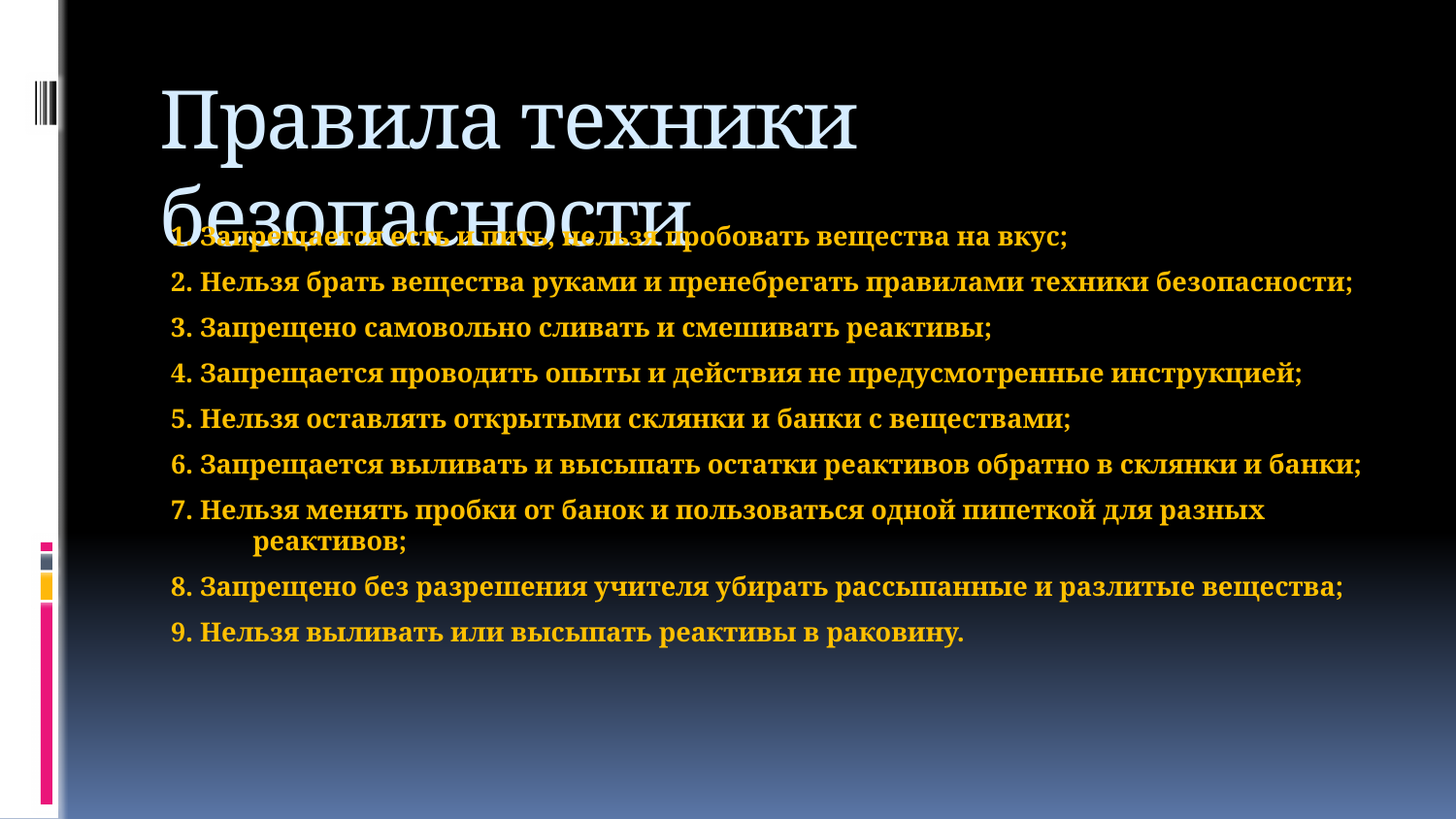

# Правила техники безопасности
1. Запрещается есть и пить, нельзя пробовать вещества на вкус;
2. Нельзя брать вещества руками и пренебрегать правилами техники безопасности;
3. Запрещено самовольно сливать и смешивать реактивы;
4. Запрещается проводить опыты и действия не предусмотренные инструкцией;
5. Нельзя оставлять открытыми склянки и банки с веществами;
6. Запрещается выливать и высыпать остатки реактивов обратно в склянки и банки;
7. Нельзя менять пробки от банок и пользоваться одной пипеткой для разных реактивов;
8. Запрещено без разрешения учителя убирать рассыпанные и разлитые вещества;
9. Нельзя выливать или высыпать реактивы в раковину.